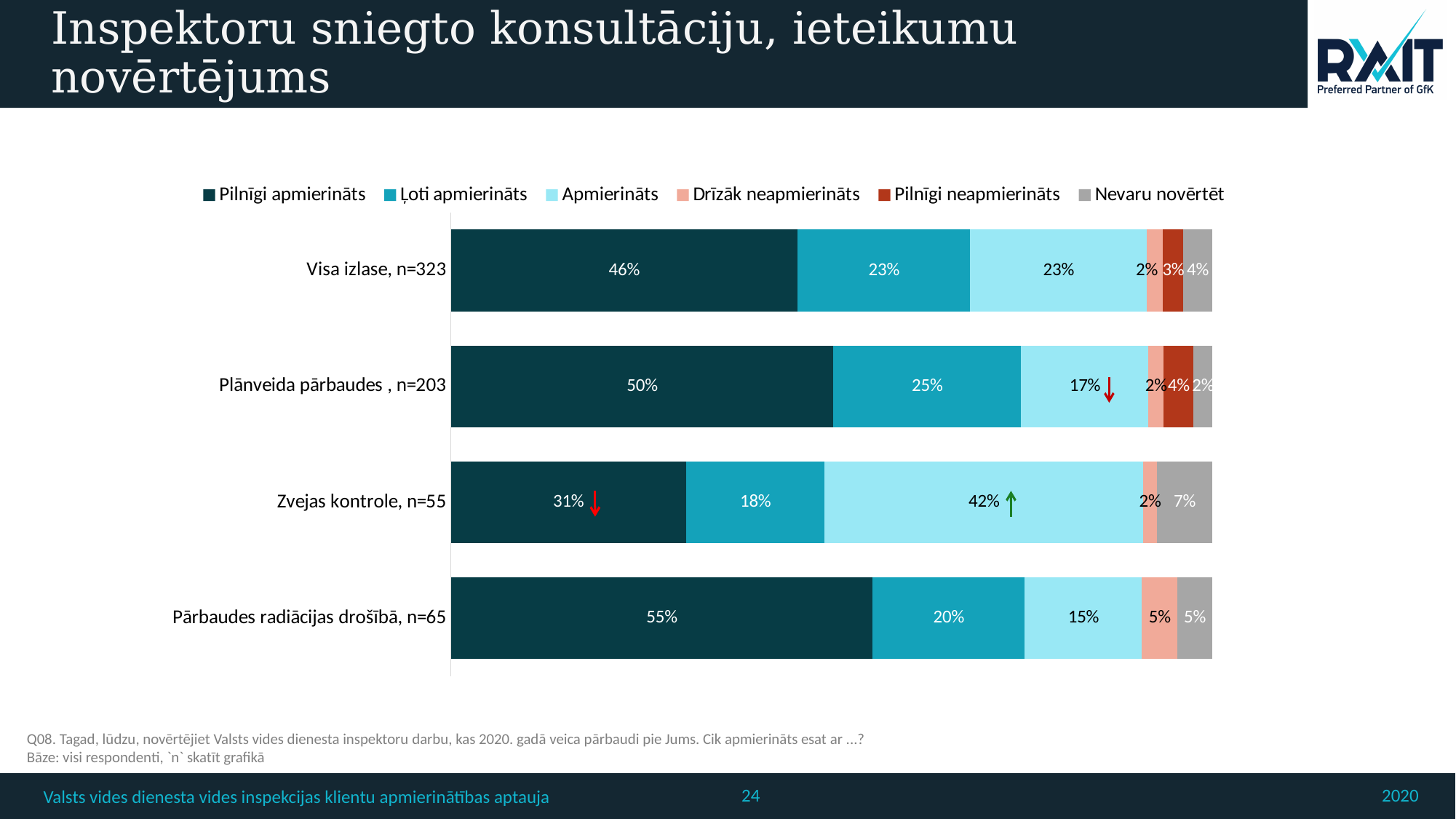

# Inspektoru sniegto konsultāciju, ieteikumu novērtējums

### Chart

| Category | Pilnīgi apmierināts | Ļoti apmierināts | Apmierināts | Drīzāk neapmierināts | Pilnīgi neapmierināts | Nevaru novērtēt |
|---|---|---|---|---|---|---|
| Visa izlase, n=323 | 45.541974312837255 | 22.677917726623985 | 23.168083390209024 | 2.09095985605261 | 2.6803995780852454 | 3.8406651361915896 |
| Plānveida pārbaudes , n=203 | 50.24630541871894 | 24.630541871921057 | 16.748768472906324 | 1.9704433497536866 | 3.9408866995073732 | 2.4630541871921086 |
| Zvejas kontrole, n=55 | 30.909090909090903 | 18.181818181818176 | 41.81818181818181 | 1.8181818181818181 | None | 7.2727272727272725 |
| Pārbaudes radiācijas drošībā, n=65 | 55.38461538461534 | 19.999999999999968 | 15.384615384615362 | 4.615384615384609 | None | 4.615384615384609 |
Q08. Tagad, lūdzu, novērtējiet Valsts vides dienesta inspektoru darbu, kas 2020. gadā veica pārbaudi pie Jums. Cik apmierināts esat ar ...?
Bāze: visi respondenti, `n` skatīt grafikā